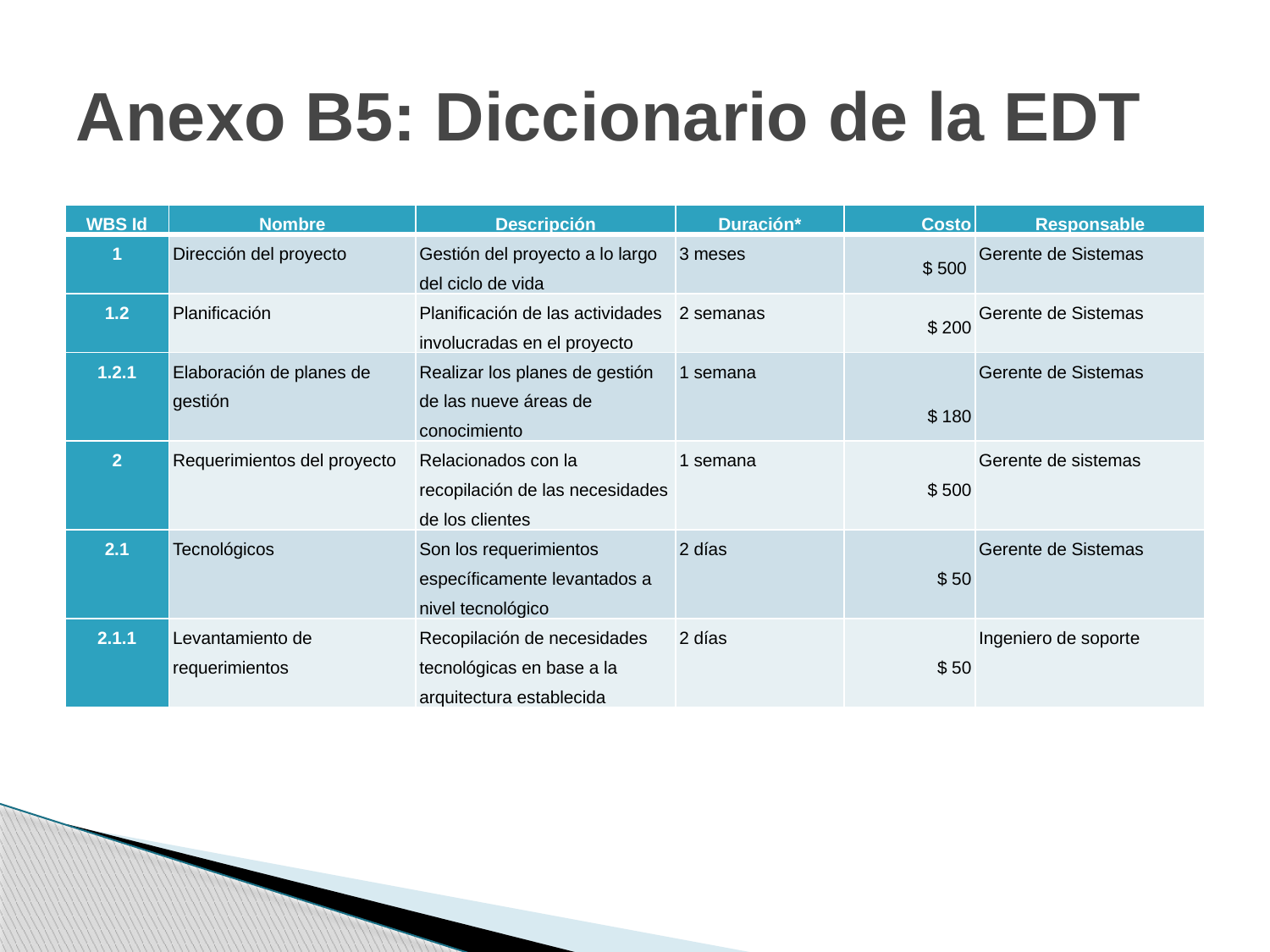

# Anexo B5: Diccionario de la EDT
| WBS Id | Nombre | Descripción | Duración\* | Costo | Responsable |
| --- | --- | --- | --- | --- | --- |
| 1 | Dirección del proyecto | Gestión del proyecto a lo largo del ciclo de vida | 3 meses | $ 500 | Gerente de Sistemas |
| 1.2 | Planificación | Planificación de las actividades involucradas en el proyecto | 2 semanas | $ 200 | Gerente de Sistemas |
| 1.2.1 | Elaboración de planes de gestión | Realizar los planes de gestión de las nueve áreas de conocimiento | 1 semana | $ 180 | Gerente de Sistemas |
| 2 | Requerimientos del proyecto | Relacionados con la recopilación de las necesidades de los clientes | 1 semana | $ 500 | Gerente de sistemas |
| 2.1 | Tecnológicos | Son los requerimientos específicamente levantados a nivel tecnológico | 2 días | $ 50 | Gerente de Sistemas |
| 2.1.1 | Levantamiento de requerimientos | Recopilación de necesidades tecnológicas en base a la arquitectura establecida | 2 días | $ 50 | Ingeniero de soporte |